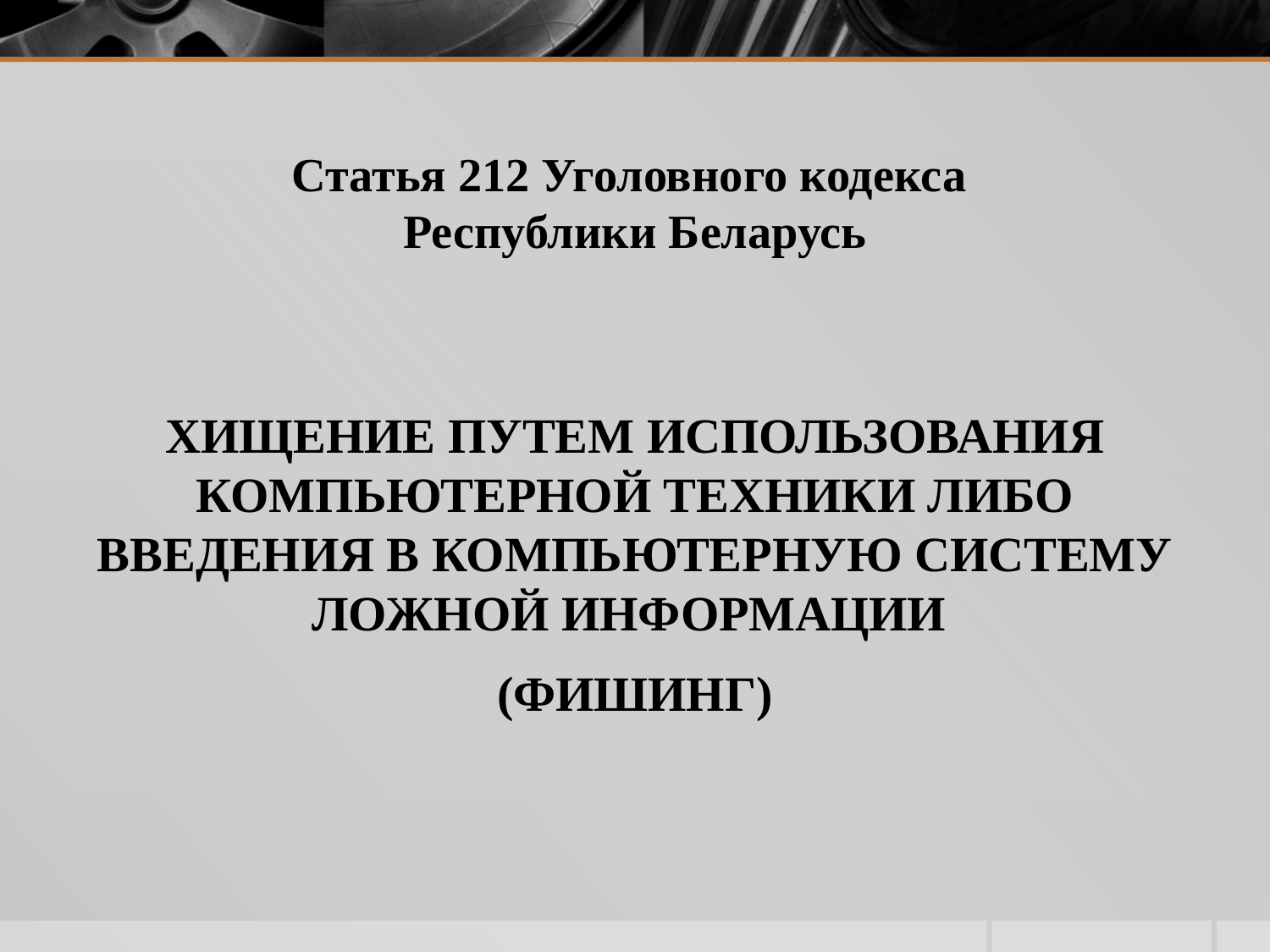

# Статья 212 Уголовного кодекса Республики Беларусь

ХИЩЕНИЕ ПУТЕМ ИСПОЛЬЗОВАНИЯ КОМПЬЮТЕРНОЙ ТЕХНИКИ ЛИБО ВВЕДЕНИЯ В КОМПЬЮТЕРНУЮ СИСТЕМУ ЛОЖНОЙ ИНФОРМАЦИИ
(ФИШИНГ)